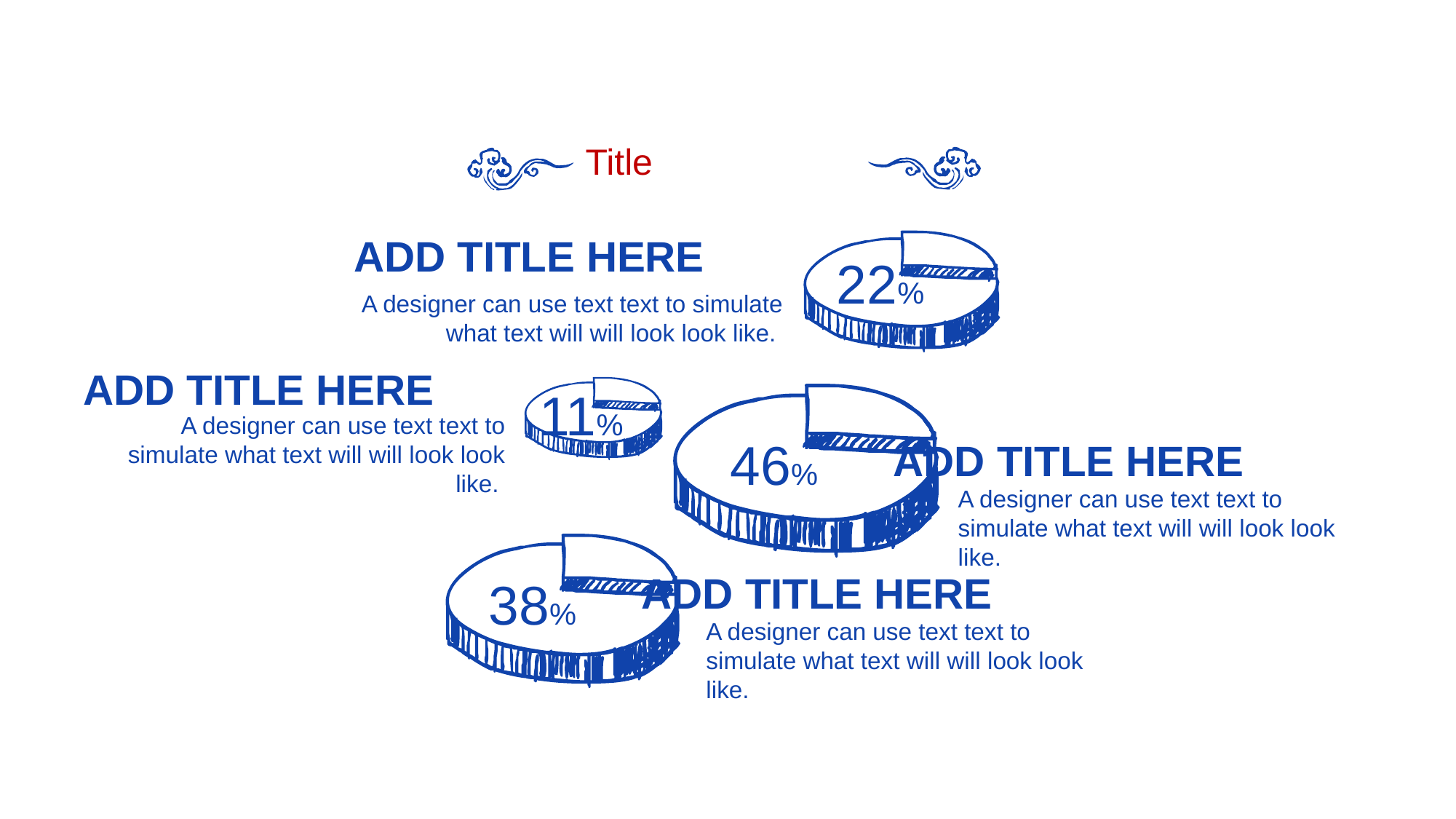

Title

ADD TITLE HERE
A designer can use text text to simulate what text will will look look like.

22%
ADD TITLE HERE
A designer can use text text to simulate what text will will look look like.
11%

46%
ADD TITLE HERE
A designer can use text text to simulate what text will will look look like.

ADD TITLE HERE
A designer can use text text to simulate what text will will look look like.
38%